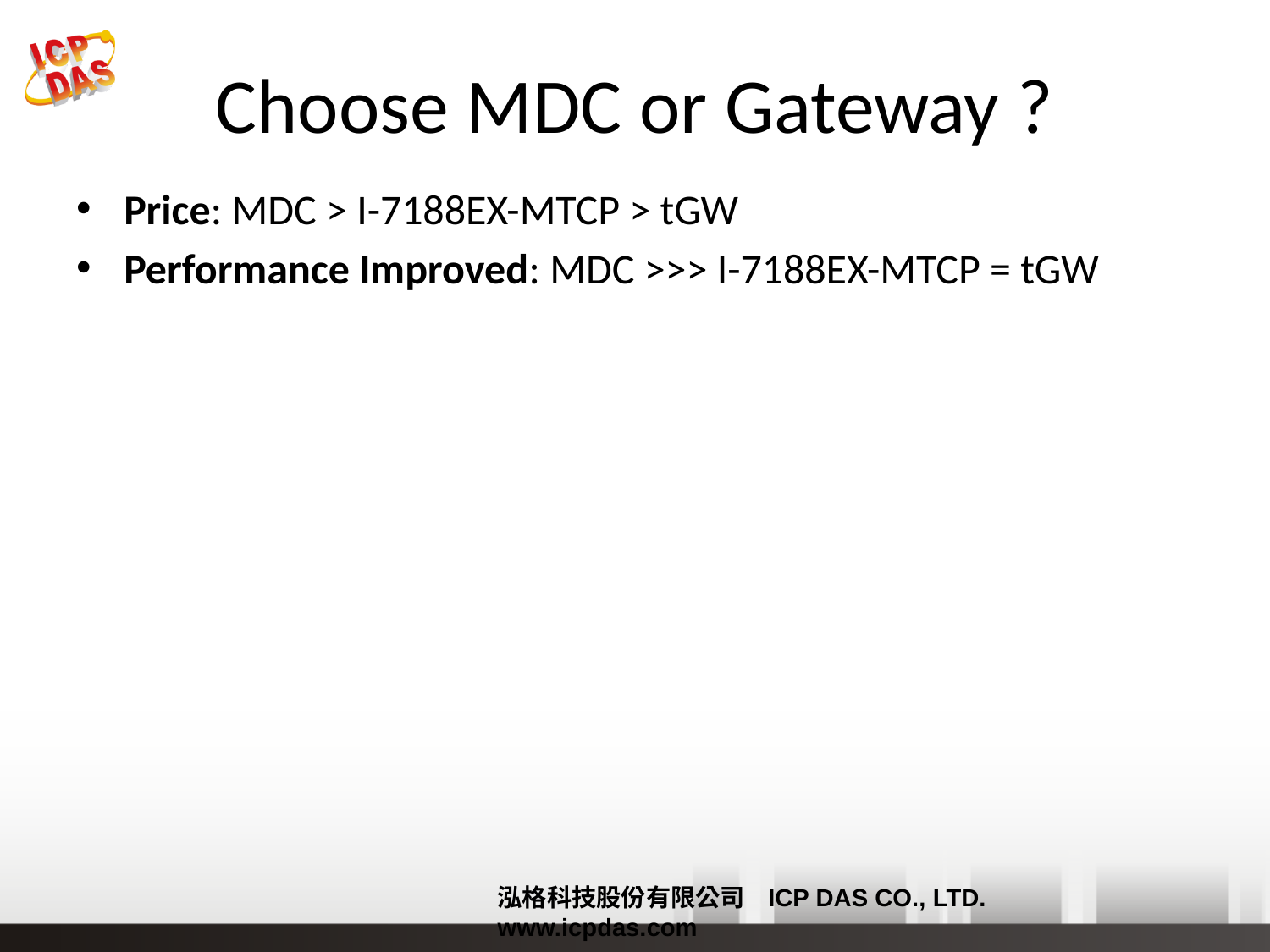

# Choose MDC or Gateway ?
Price: MDC > I-7188EX-MTCP > tGW
Performance Improved: MDC >>> I-7188EX-MTCP = tGW